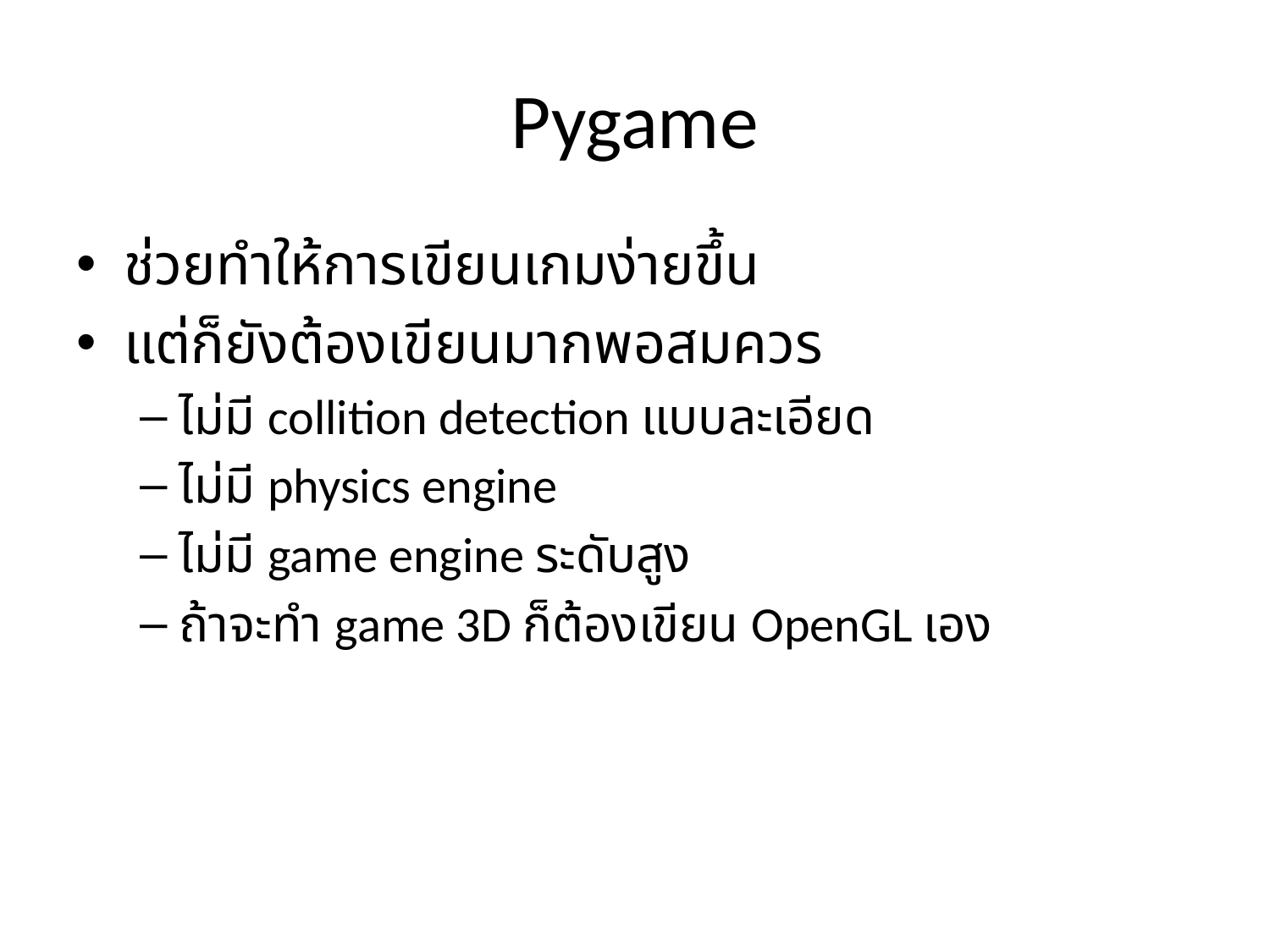

# Pygame
ช่วยทำให้การเขียนเกมง่ายขึ้น
แต่ก็ยังต้องเขียนมากพอสมควร
ไม่มี collition detection แบบละเอียด
ไม่มี physics engine
ไม่มี game engine ระดับสูง
ถ้าจะทำ game 3D ก็ต้องเขียน OpenGL เอง